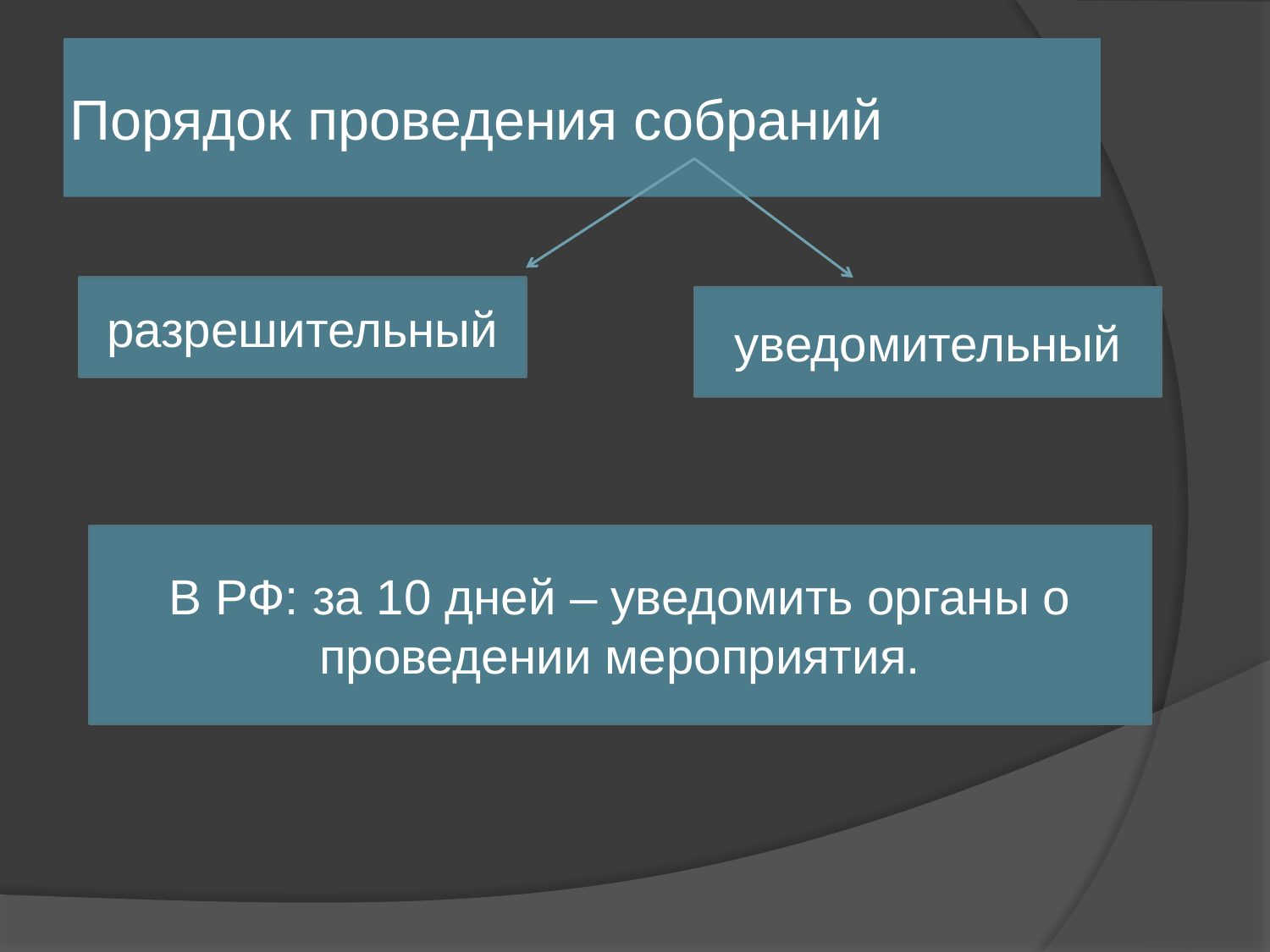

# Порядок проведения собраний

разрешительный
уведомительный
В РФ: за 10 дней – уведомить органы о проведении мероприятия.